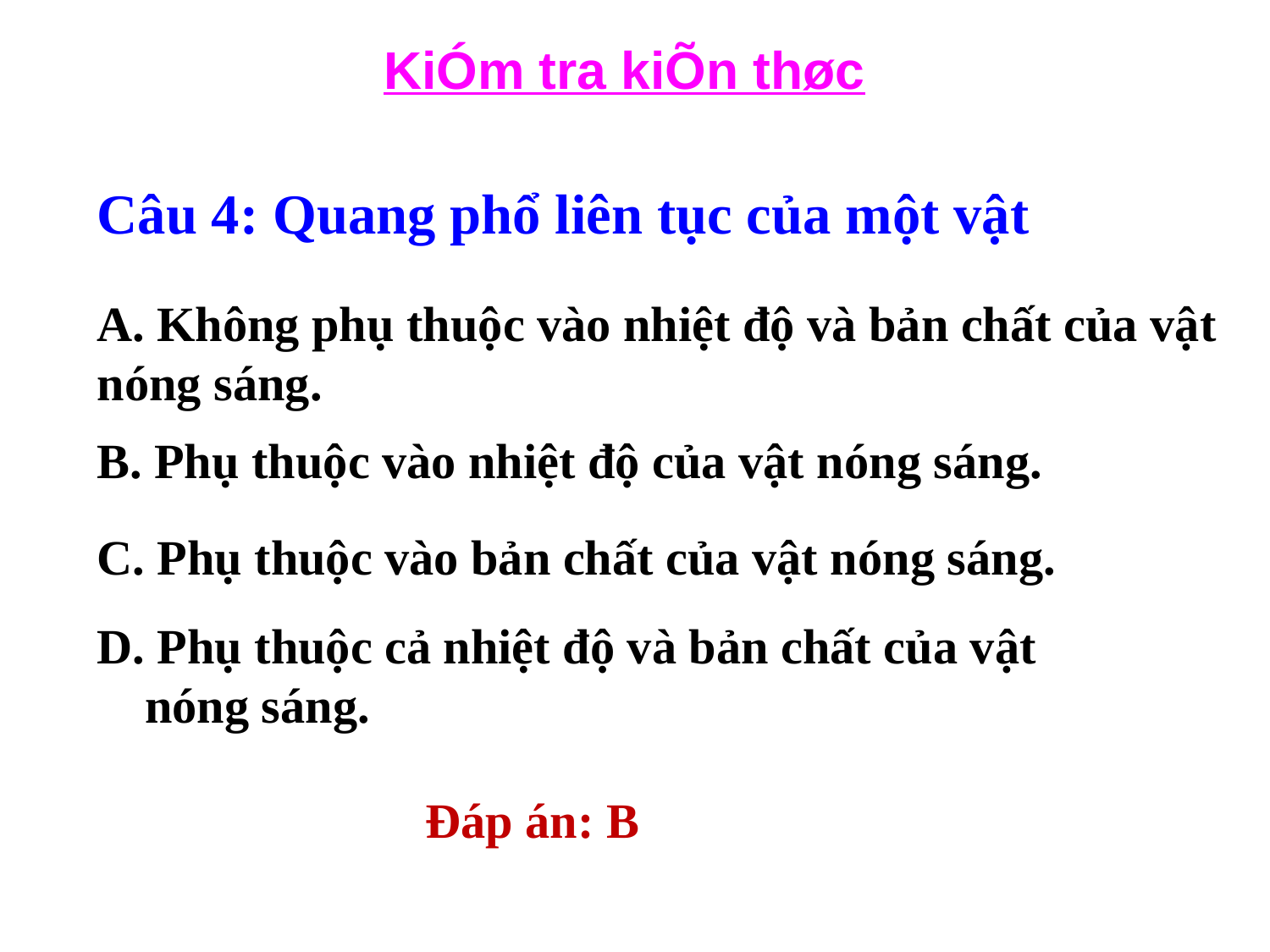

KiÓm tra kiÕn thøc
Câu 4: Quang phổ liên tục của một vật
A. Không phụ thuộc vào nhiệt độ và bản chất của vật
nóng sáng.
B. Phụ thuộc vào nhiệt độ của vật nóng sáng.
C. Phụ thuộc vào bản chất của vật nóng sáng.
D. Phụ thuộc cả nhiệt độ và bản chất của vật nóng sáng.
Đáp án: B